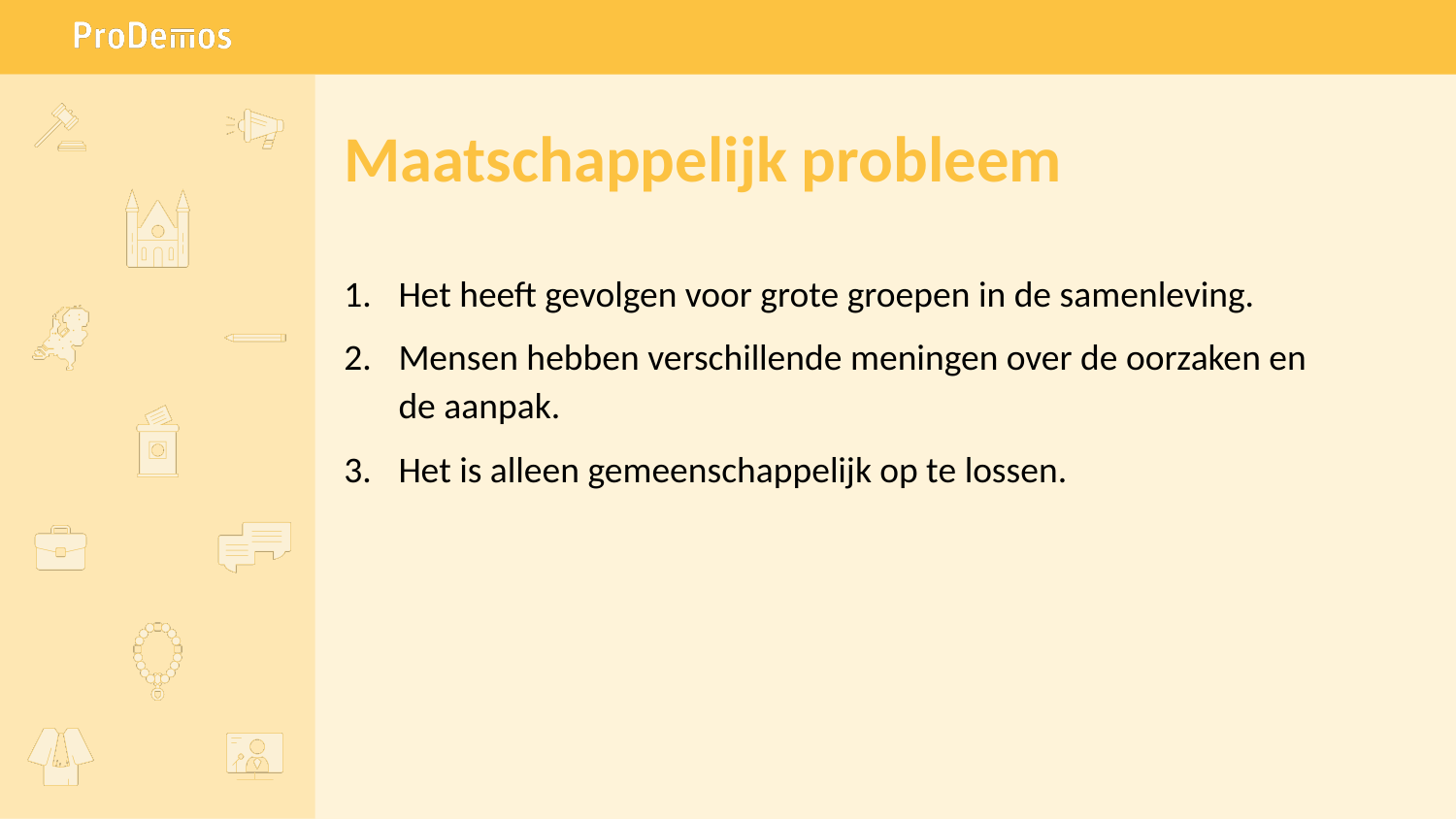

# Maatschappelijk probleem
Het heeft gevolgen voor grote groepen in de samenleving.
Mensen hebben verschillende meningen over de oorzaken en de aanpak.
Het is alleen gemeenschappelijk op te lossen.